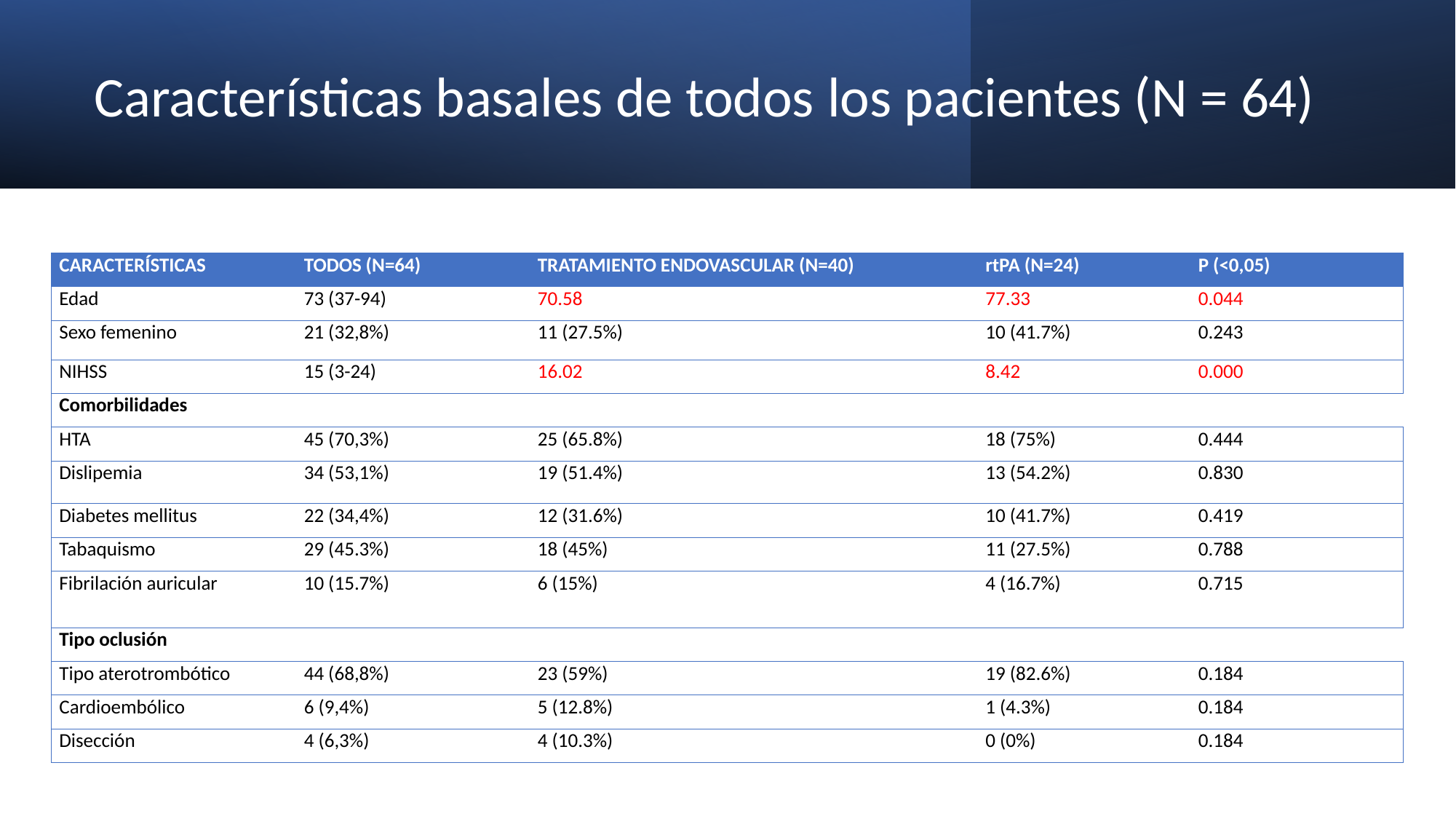

# Características basales de todos los pacientes (N = 64)
| CARACTERÍSTICAS | TODOS (N=64) | TRATAMIENTO ENDOVASCULAR (N=40) | rtPA (N=24) | P (<0,05) |
| --- | --- | --- | --- | --- |
| Edad | 73 (37-94) | 70.58 | 77.33 | 0.044 |
| Sexo femenino | 21 (32,8%) | 11 (27.5%) | 10 (41.7%) | 0.243 |
| NIHSS | 15 (3-24) | 16.02 | 8.42 | 0.000 |
| Comorbilidades |  |  |  |  |
| HTA | 45 (70,3%) | 25 (65.8%) | 18 (75%) | 0.444 |
| Dislipemia | 34 (53,1%) | 19 (51.4%) | 13 (54.2%) | 0.830 |
| Diabetes mellitus | 22 (34,4%) | 12 (31.6%) | 10 (41.7%) | 0.419 |
| Tabaquismo | 29 (45.3%) | 18 (45%) | 11 (27.5%) | 0.788 |
| Fibrilación auricular | 10 (15.7%) | 6 (15%) | 4 (16.7%) | 0.715 |
| Tipo oclusión |  |  |  |  |
| Tipo aterotrombótico | 44 (68,8%) | 23 (59%) | 19 (82.6%) | 0.184 |
| Cardioembólico | 6 (9,4%) | 5 (12.8%) | 1 (4.3%) | 0.184 |
| Disección | 4 (6,3%) | 4 (10.3%) | 0 (0%) | 0.184 |